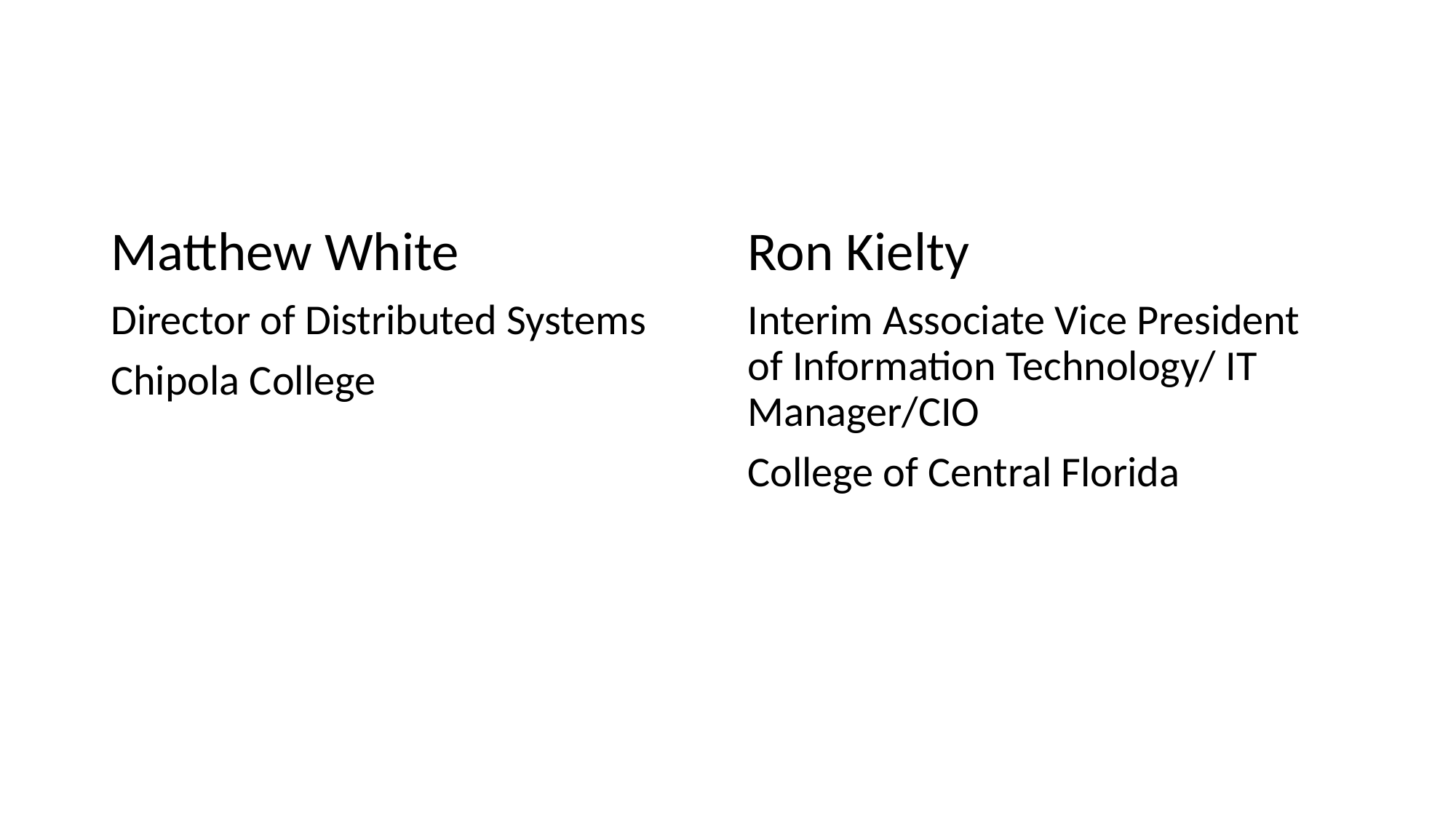

Matthew White
Director of Distributed Systems
Chipola College
Ron Kielty
Interim Associate Vice President of Information Technology/ IT Manager/CIO
College of Central Florida